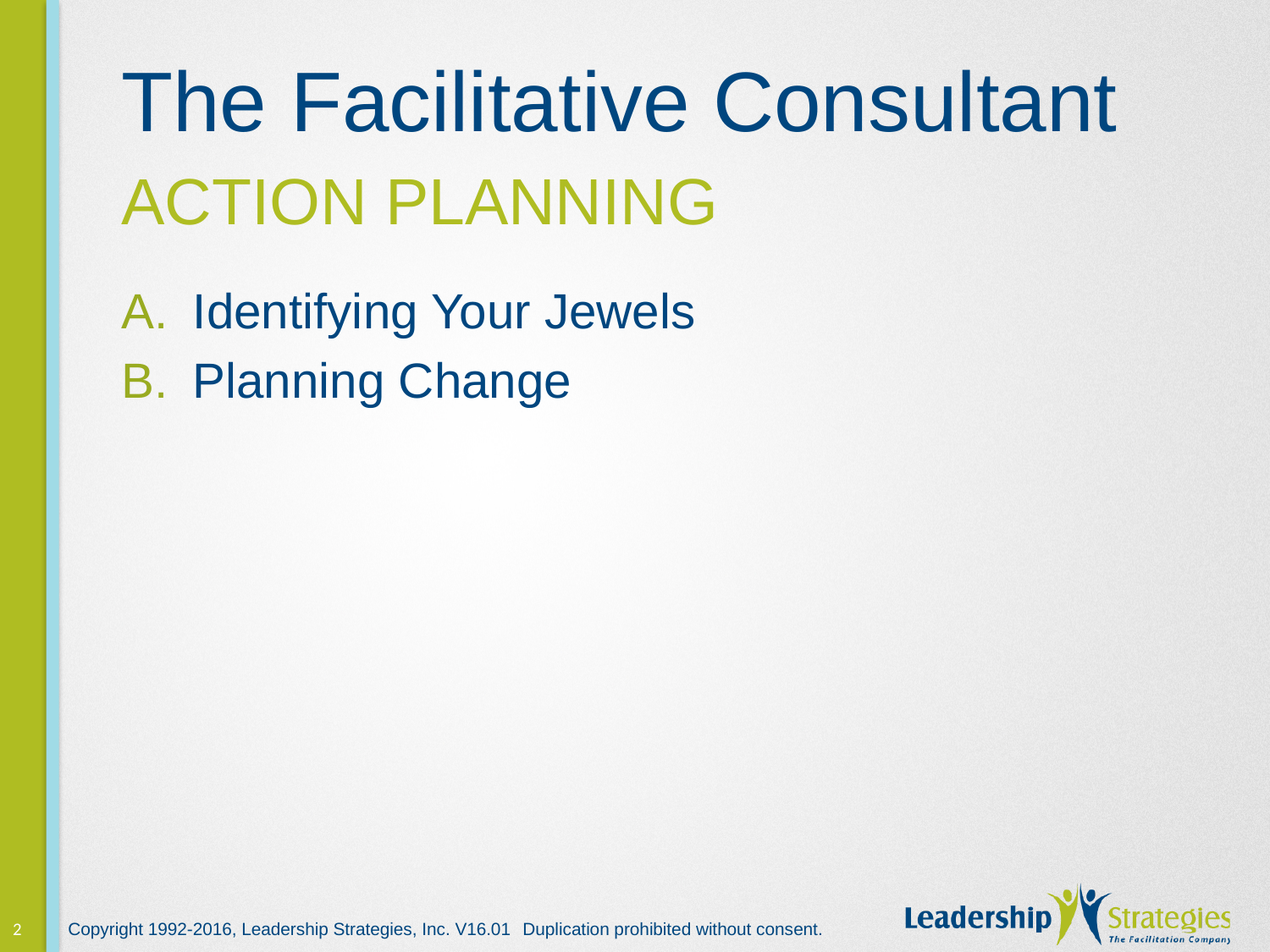

# The Facilitative Consultant
ACTION PLANNING
Identifying Your Jewels
Planning Change
2